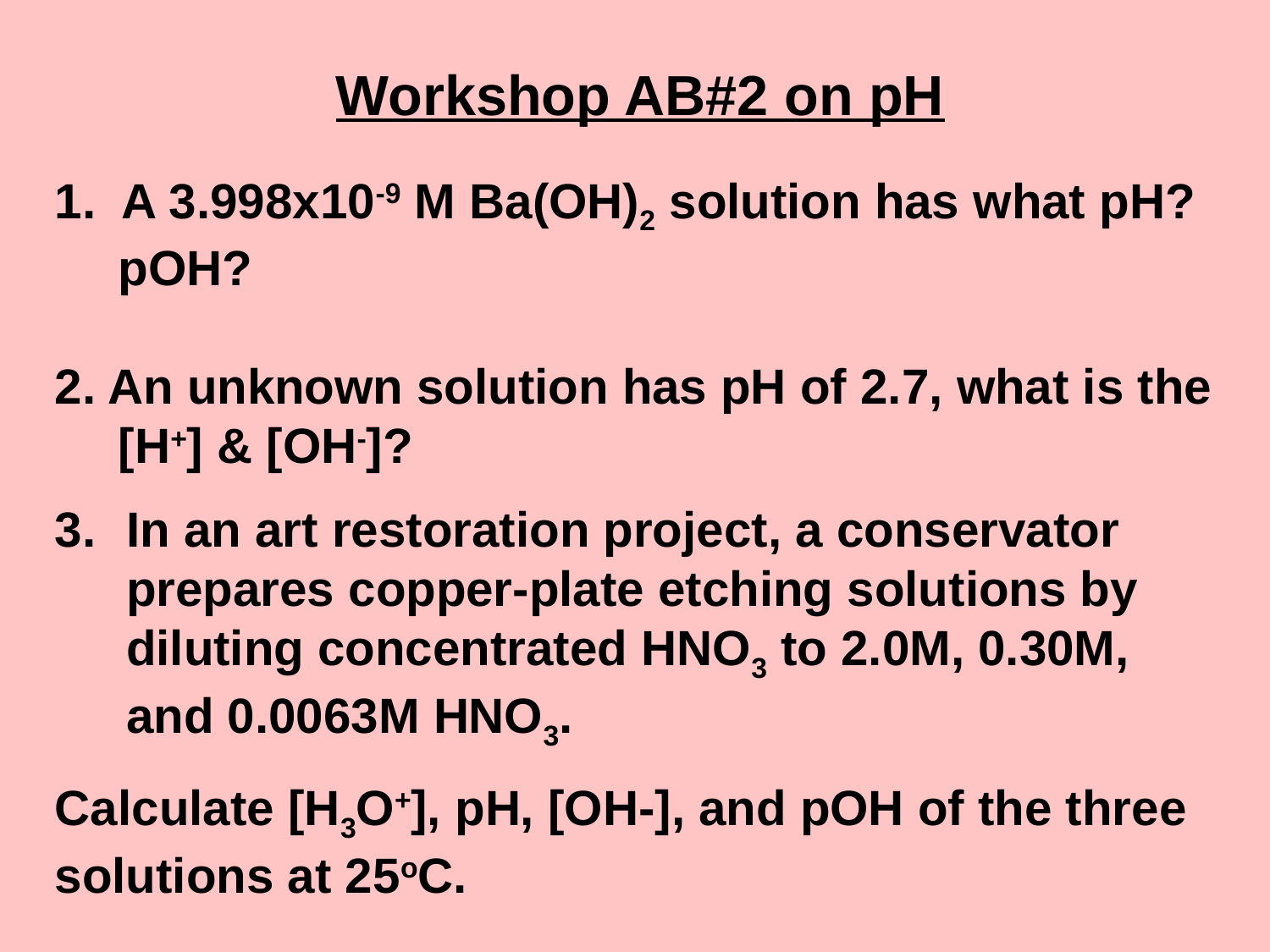

Workshop AB#2 on pH

1.  A 3.998x10-9 M Ba(OH)2 solution has what pH?  pOH?

2. An unknown solution has pH of 2.7, what is the [H+] & [OH-]?
In an art restoration project, a conservator prepares copper-plate etching solutions by diluting concentrated HNO3 to 2.0M, 0.30M, and 0.0063M HNO3.
Calculate [H3O+], pH, [OH-], and pOH of the three solutions at 25oC.